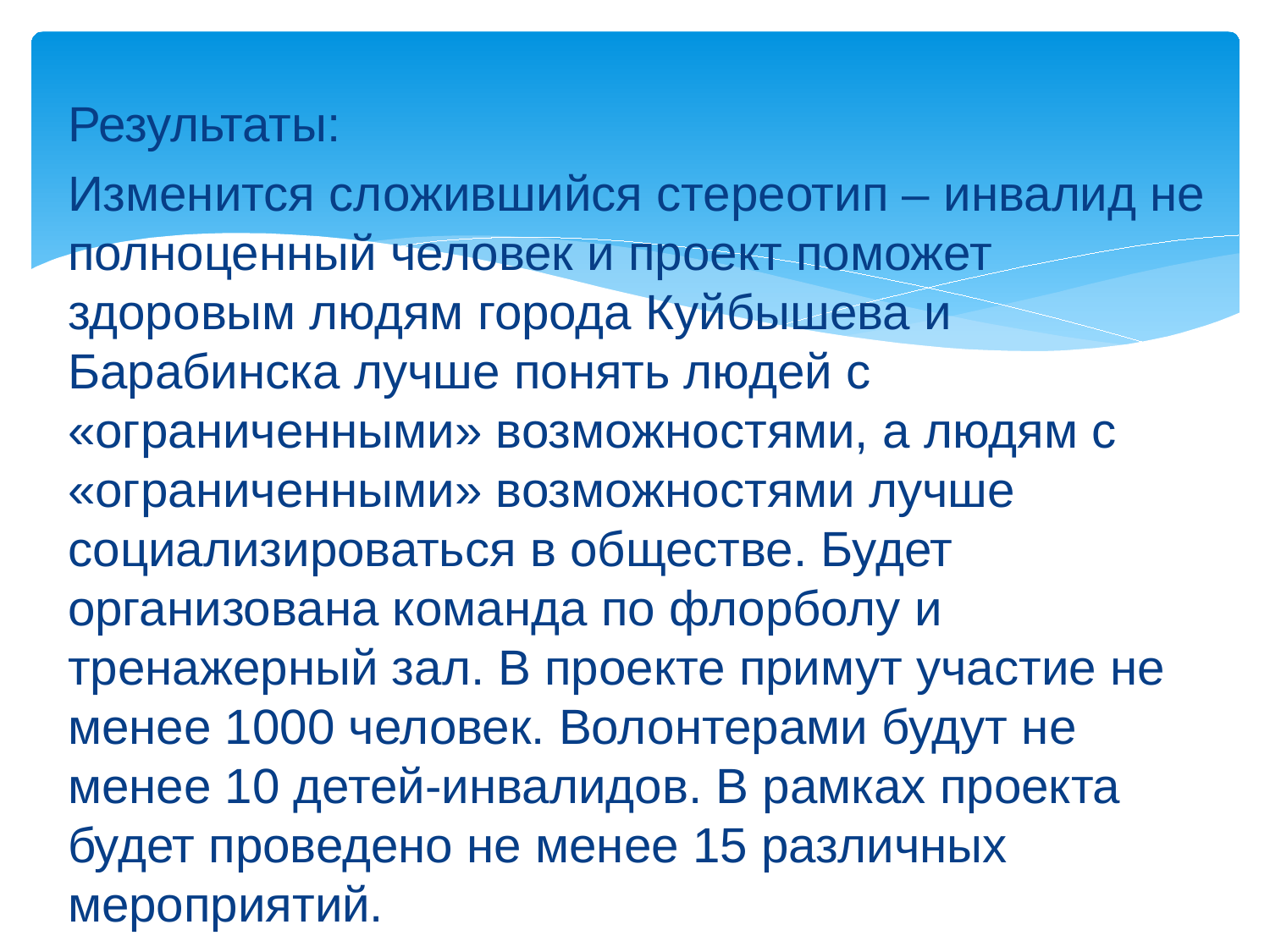

Результаты:
Изменится сложившийся стереотип – инвалид не полноценный человек и проект поможет здоровым людям города Куйбышева и Барабинска лучше понять людей с «ограниченными» возможностями, а людям с «ограниченными» возможностями лучше социализироваться в обществе. Будет организована команда по флорболу и тренажерный зал. В проекте примут участие не менее 1000 человек. Волонтерами будут не менее 10 детей-инвалидов. В рамках проекта будет проведено не менее 15 различных мероприятий.